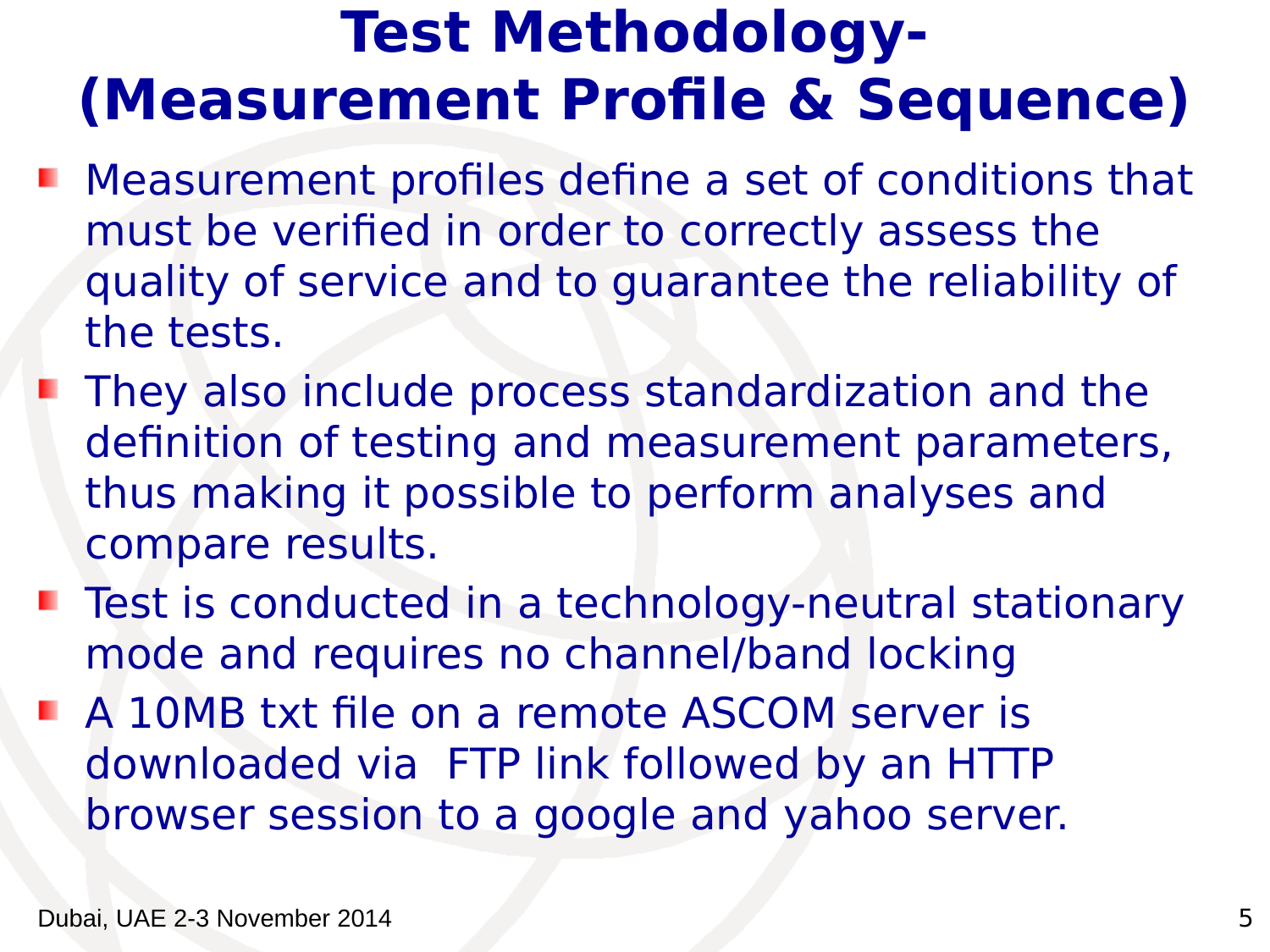

# Test Methodology- (Measurement Profile & Sequence)
Measurement profiles define a set of conditions that must be verified in order to correctly assess the quality of service and to guarantee the reliability of the tests.
They also include process standardization and the definition of testing and measurement parameters, thus making it possible to perform analyses and compare results.
Test is conducted in a technology-neutral stationary mode and requires no channel/band locking
A 10MB txt file on a remote ASCOM server is downloaded via  FTP link followed by an HTTP browser session to a google and yahoo server.

Dubai, UAE 2-3 November 2014
5